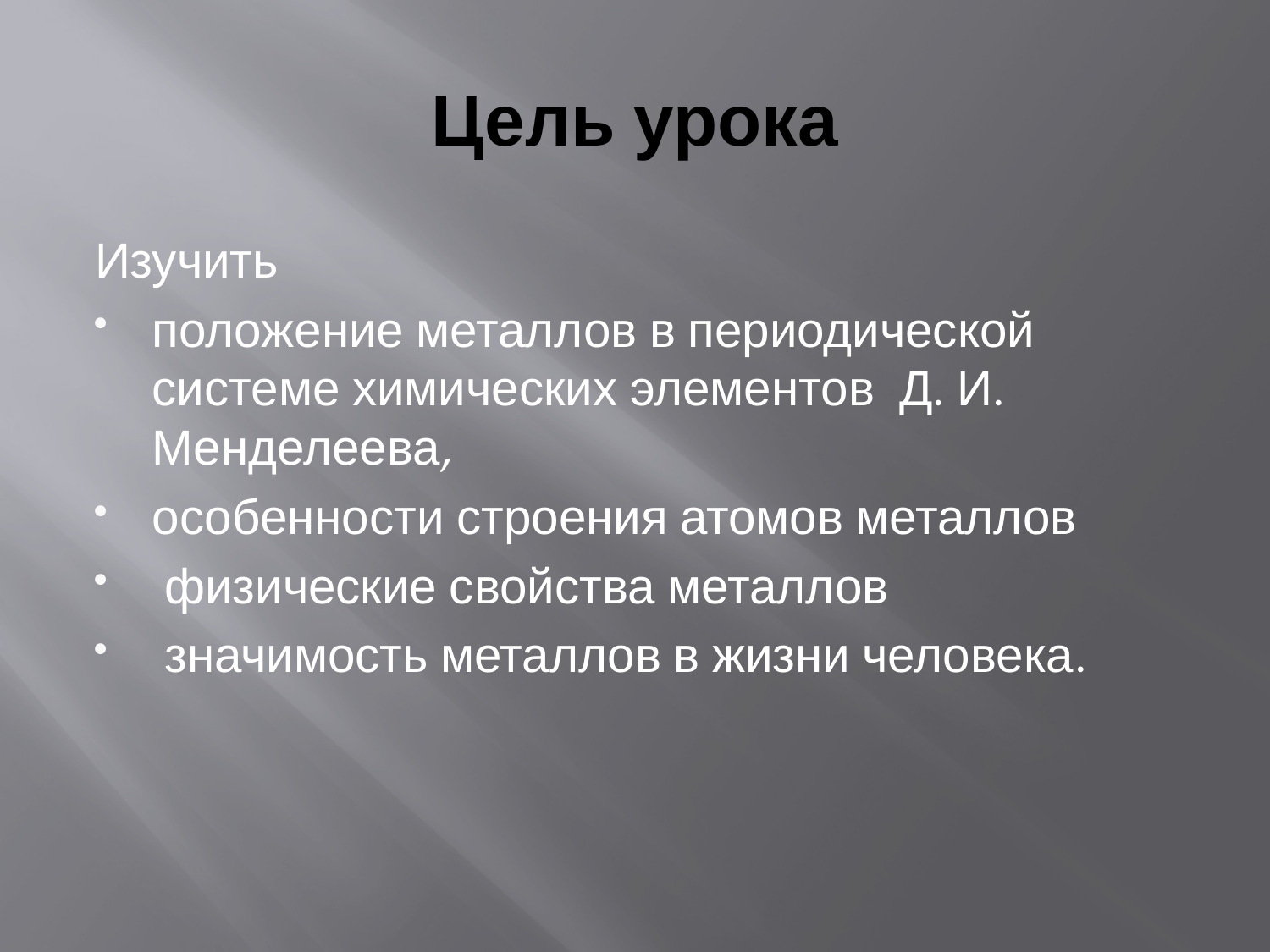

# Цель урока
Изучить
положение металлов в периодической системе химических элементов  Д. И. Менделеева,
особенности строения атомов металлов
 физические свойства металлов
 значимость металлов в жизни человека.